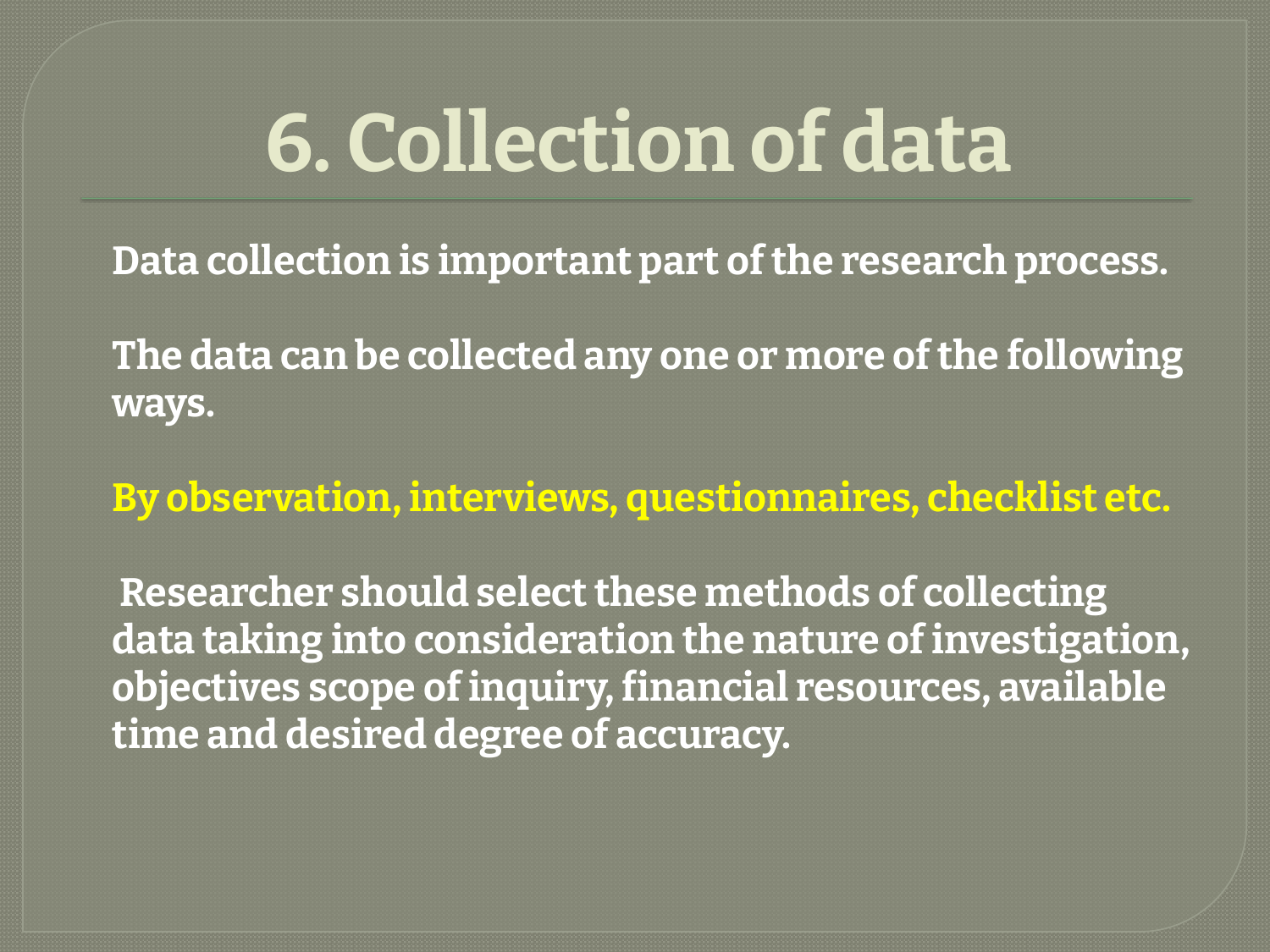

# 6. Collection of data
	Data collection is important part of the research process.

	The data can be collected any one or more of the following ways.

	By observation, interviews, questionnaires, checklist etc.

	 Researcher should select these methods of collecting data taking into consideration the nature of investigation, objectives scope of inquiry, financial resources, available time and desired degree of accuracy.